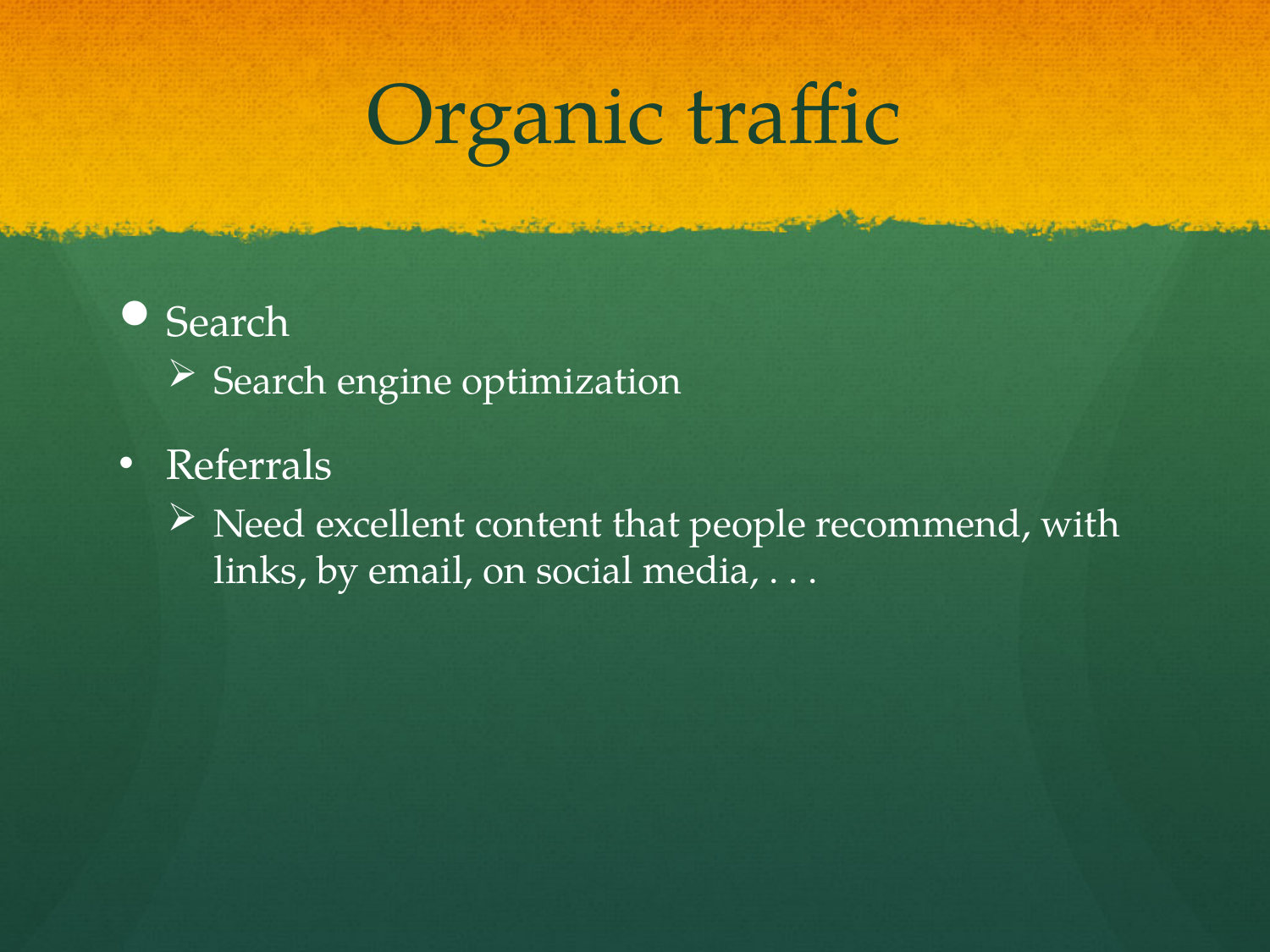

# Organic traffic
Search
Search engine optimization
Referrals
Need excellent content that people recommend, with links, by email, on social media, . . .